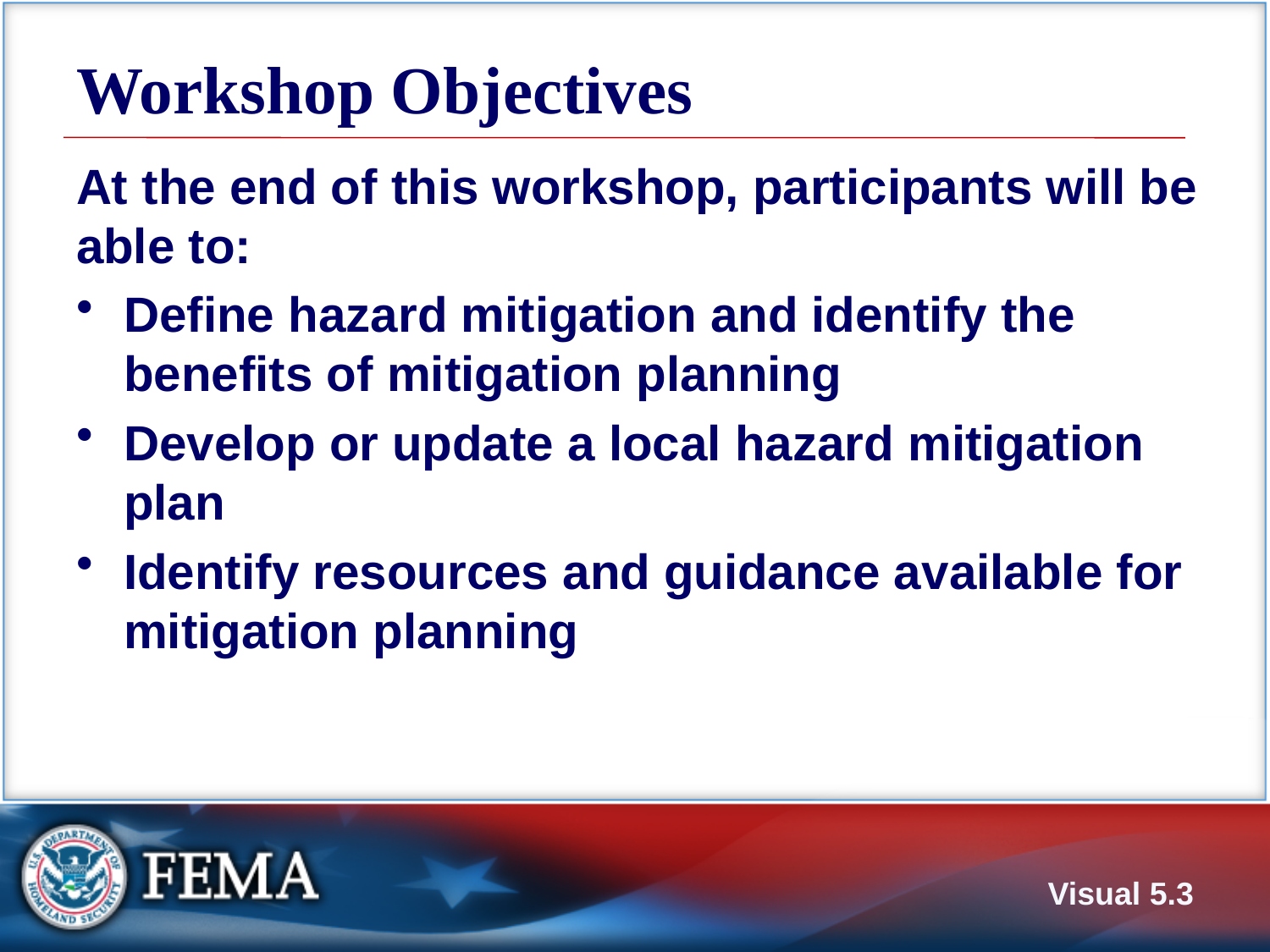

# Workshop Objectives
At the end of this workshop, participants will be able to:
Define hazard mitigation and identify the benefits of mitigation planning
Develop or update a local hazard mitigation plan
Identify resources and guidance available for mitigation planning
Visual 5.3